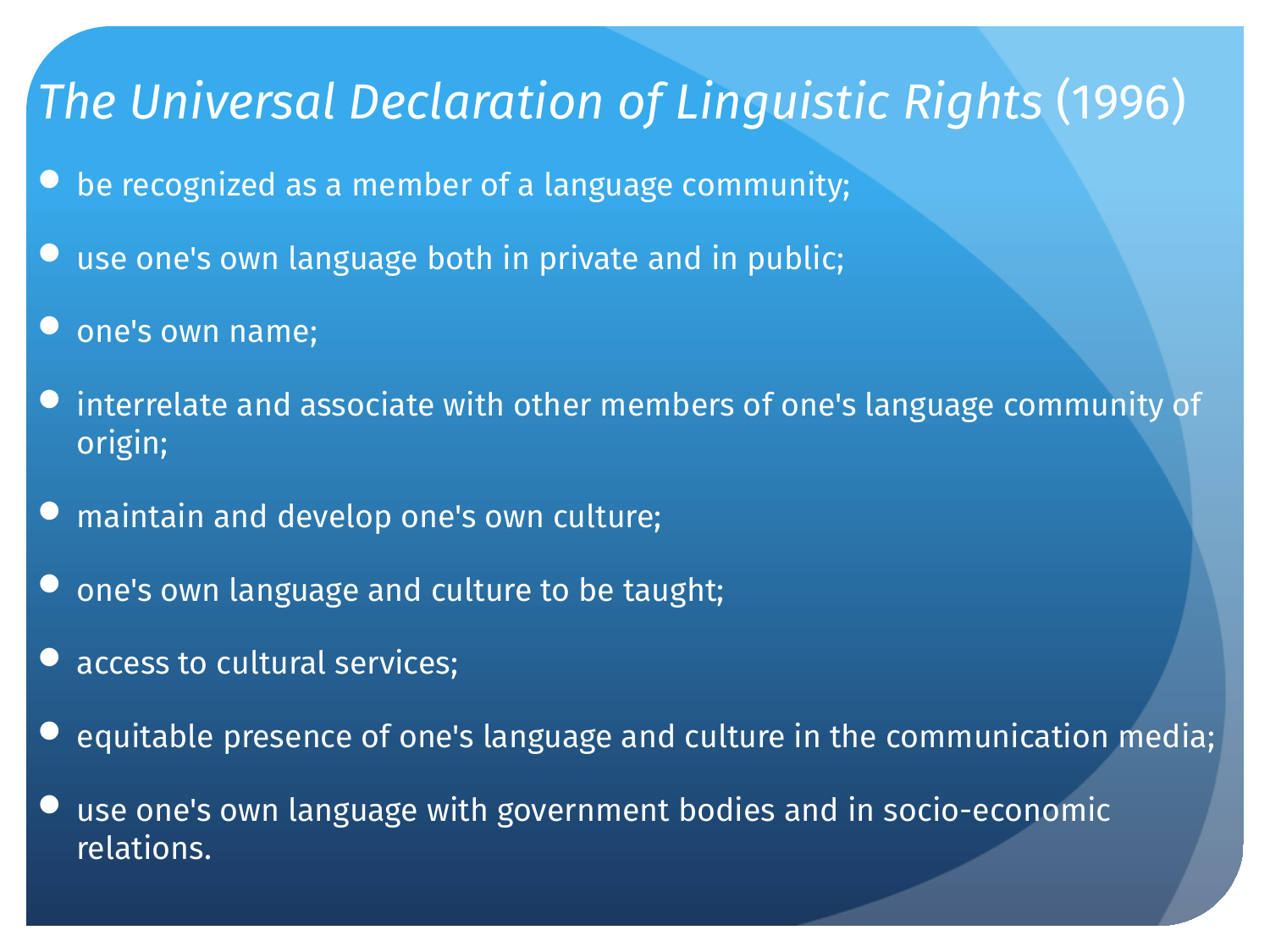

The Universal Declaration of Linguistic Rights (1996)
be recognized as a member of a language community;
use one's own language both in private and in public;
one's own name;
interrelate and associate with other members of one's language community of origin;
maintain and develop one's own culture;
one's own language and culture to be taught;
access to cultural services;
equitable presence of one's language and culture in the communication media;
use one's own language with government bodies and in socio-economic relations.